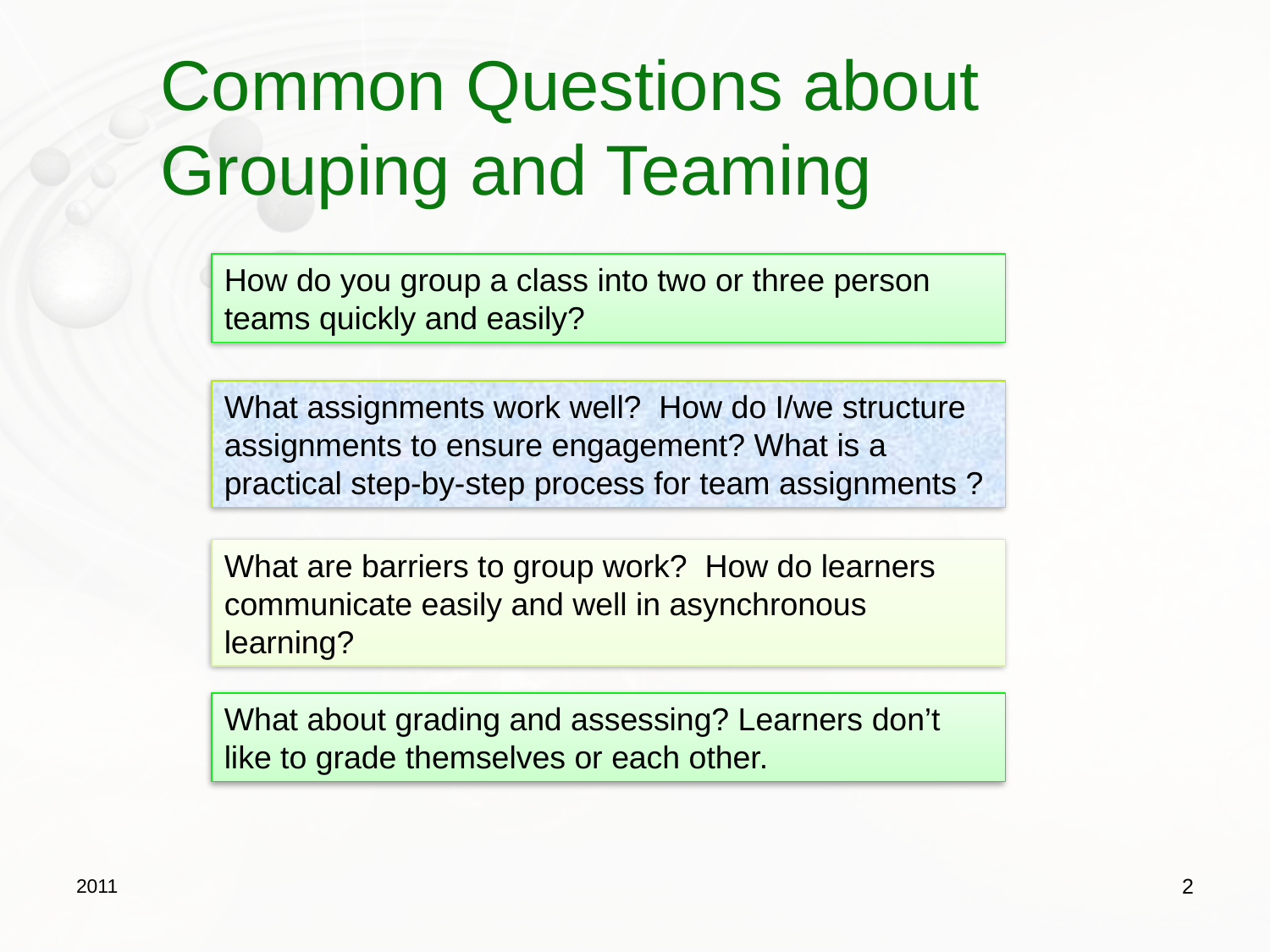

# Common Questions about Grouping and Teaming
How do you group a class into two or three person teams quickly and easily?
What assignments work well?  How do I/we structure assignments to ensure engagement? What is a practical step-by-step process for team assignments ?
What are barriers to group work?  How do learners communicate easily and well in asynchronous learning?
What about grading and assessing? Learners don’t like to grade themselves or each other.
2011
2